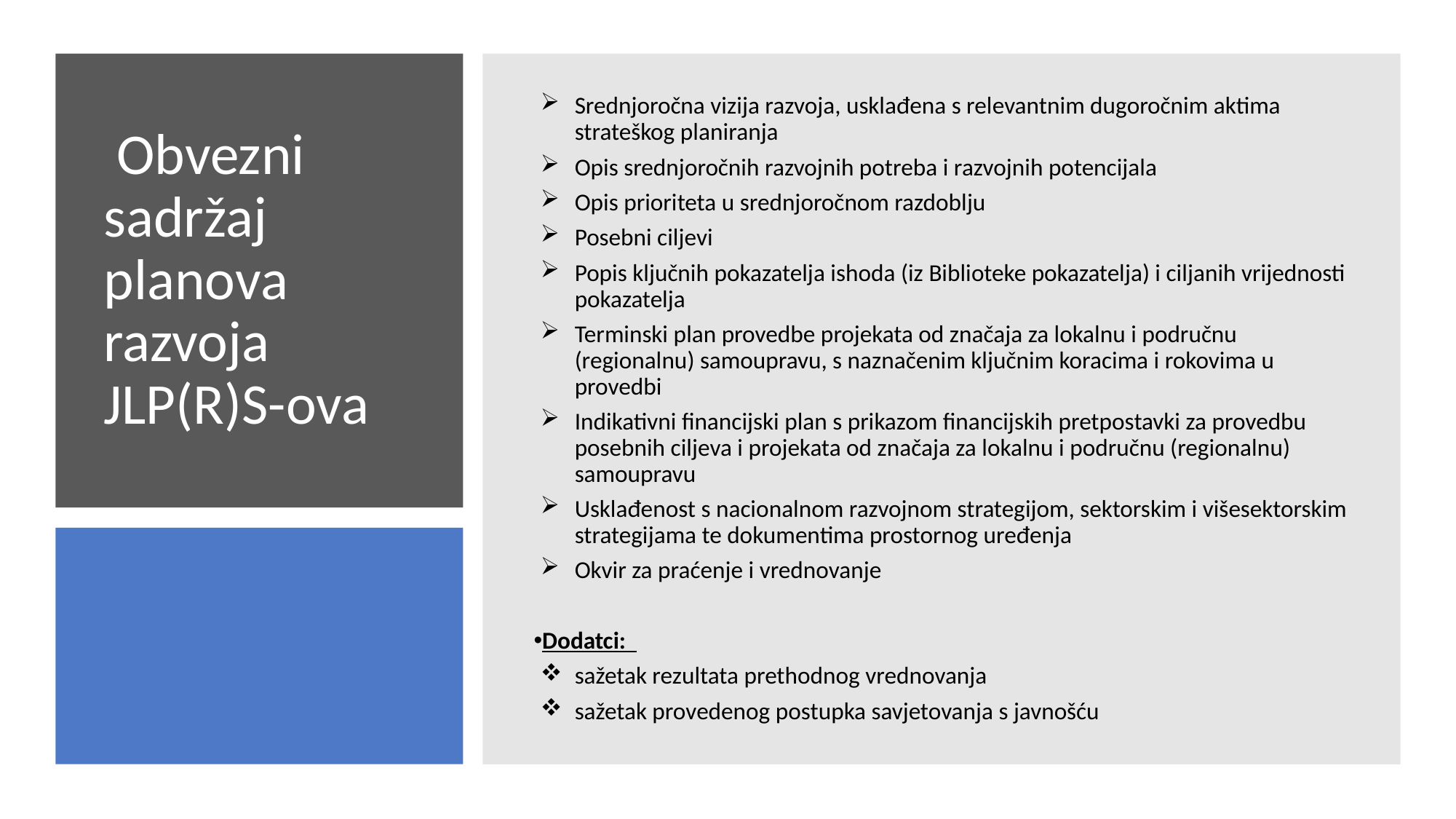

Srednjoročna vizija razvoja, usklađena s relevantnim dugoročnim aktima strateškog planiranja
Opis srednjoročnih razvojnih potreba i razvojnih potencijala
Opis prioriteta u srednjoročnom razdoblju
Posebni ciljevi
Popis ključnih pokazatelja ishoda (iz Biblioteke pokazatelja) i ciljanih vrijednosti pokazatelja
Terminski plan provedbe projekata od značaja za lokalnu i područnu (regionalnu) samoupravu, s naznačenim ključnim koracima i rokovima u provedbi
Indikativni financijski plan s prikazom financijskih pretpostavki za provedbu posebnih ciljeva i projekata od značaja za lokalnu i područnu (regionalnu) samoupravu
Usklađenost s nacionalnom razvojnom strategijom, sektorskim i višesektorskim strategijama te dokumentima prostornog uređenja
Okvir za praćenje i vrednovanje

Dodatci:
sažetak rezultata prethodnog vrednovanja
sažetak provedenog postupka savjetovanja s javnošću
# Obvezni sadržaj planova razvoja JLP(R)S-ova